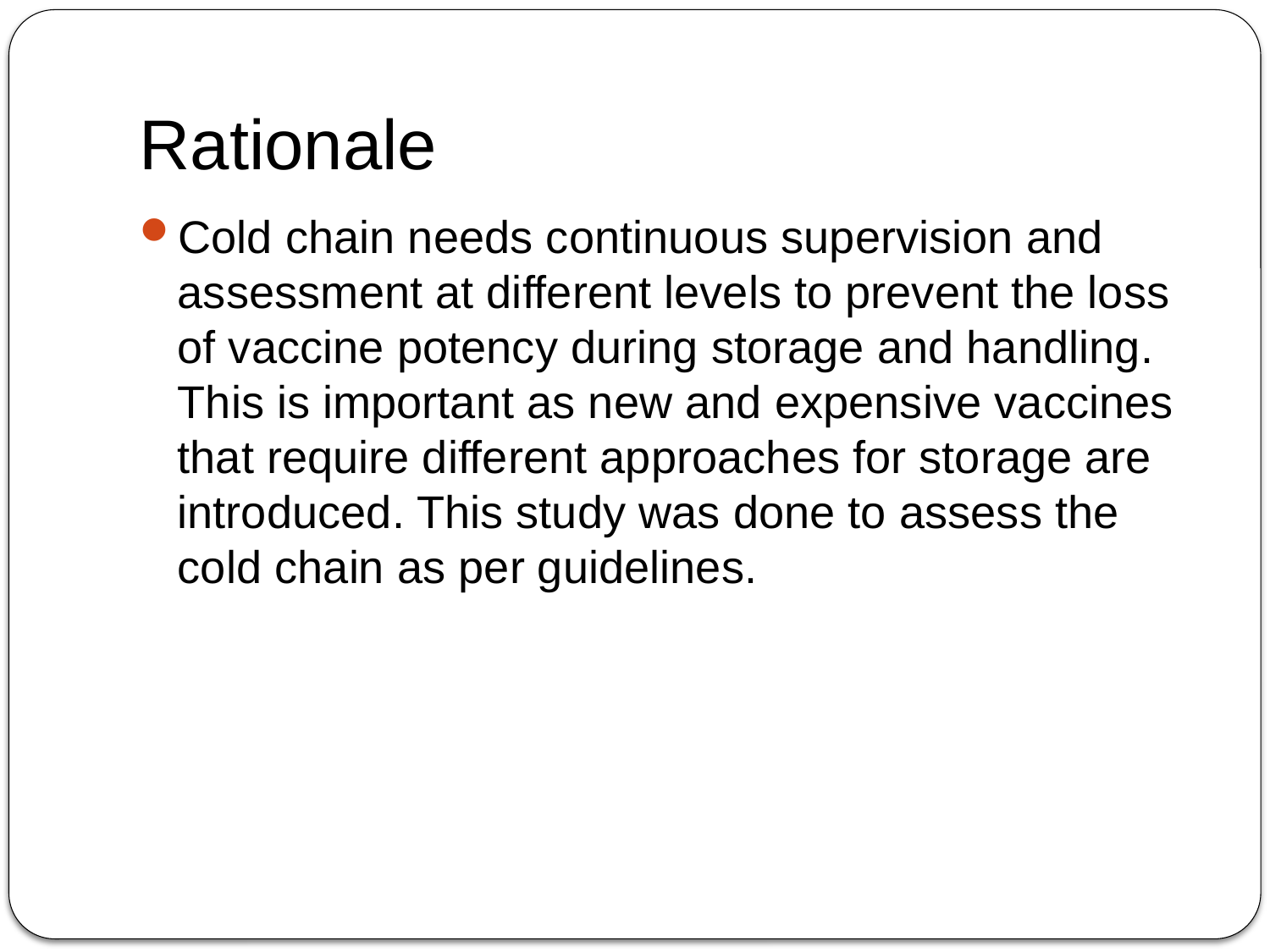

# Rationale
Cold chain needs continuous supervision and assessment at different levels to prevent the loss of vaccine potency during storage and handling. This is important as new and expensive vaccines that require different approaches for storage are introduced. This study was done to assess the cold chain as per guidelines.